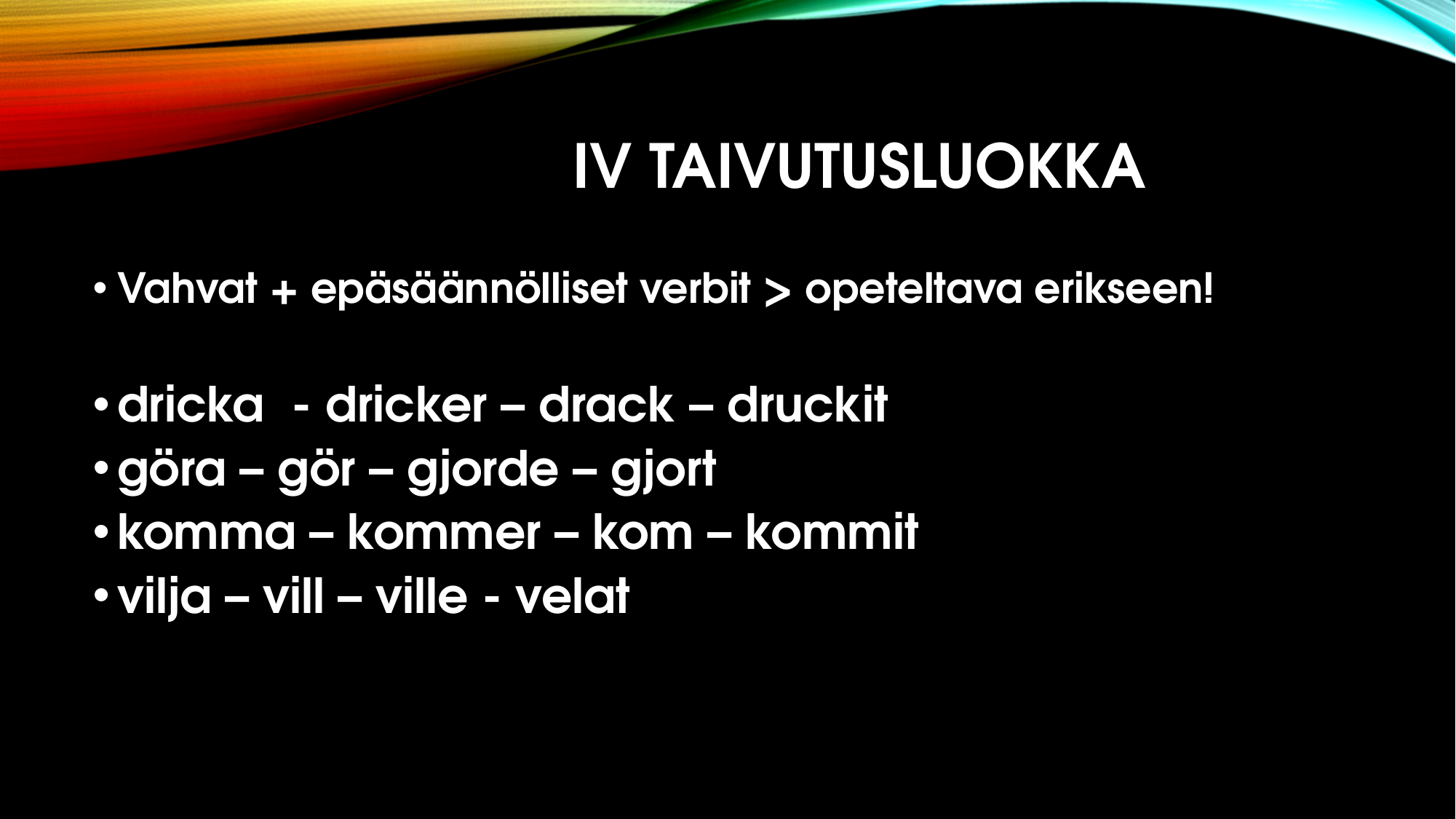

# Iv TAIVUTUSLUOKKA
Vahvat + epäsäännölliset verbit > opeteltava erikseen!

dricka  - dricker – drack – druckit
göra – gör – gjorde – gjort
komma – kommer – kom – kommit
vilja – vill – ville - velat